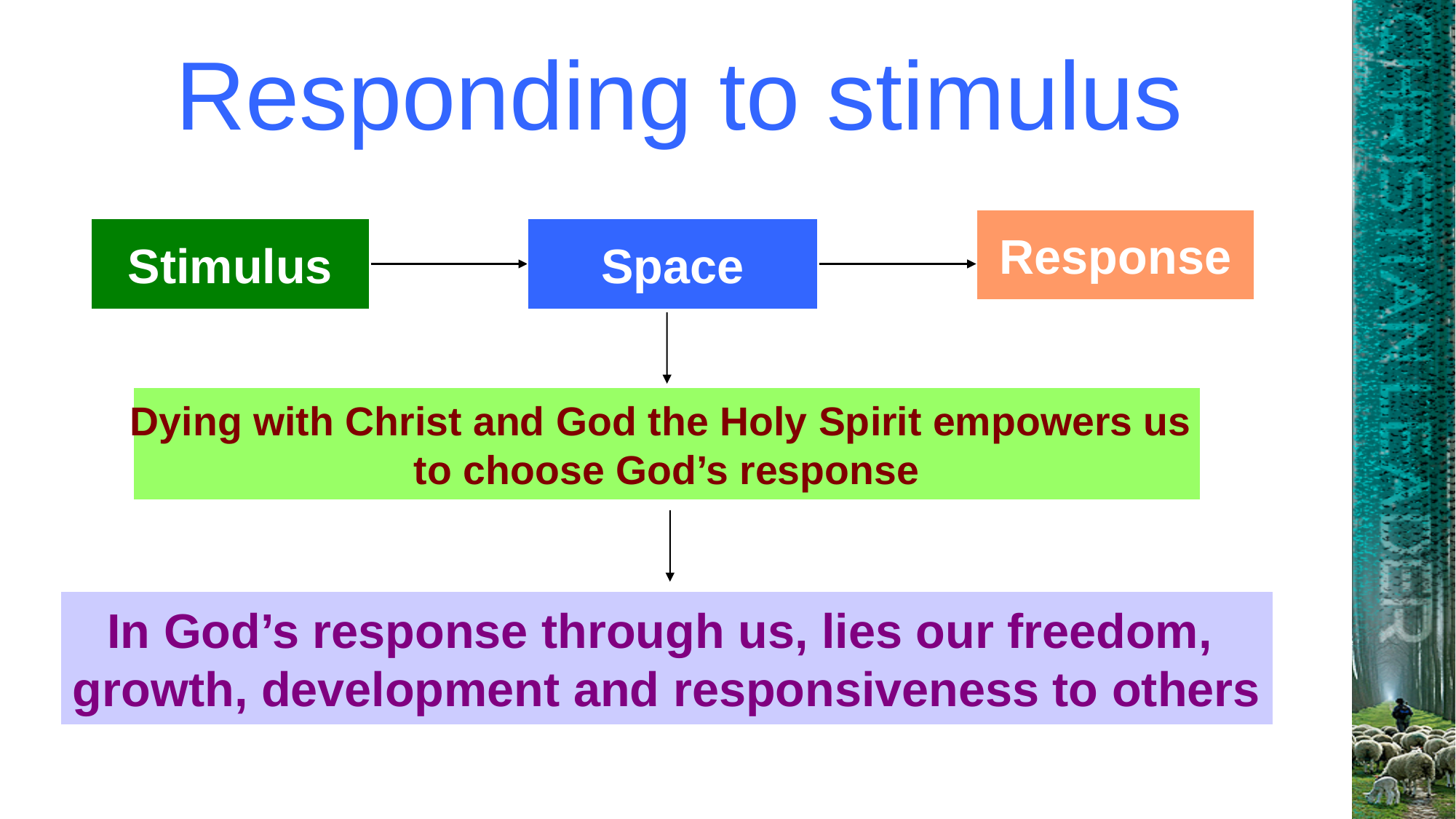

# Responding to stimulus
Response
Stimulus
Space

Dying with Christ and God the Holy Spirit empowers us
to choose God’s response

In God’s response through us, lies our freedom,
growth, development and responsiveness to others